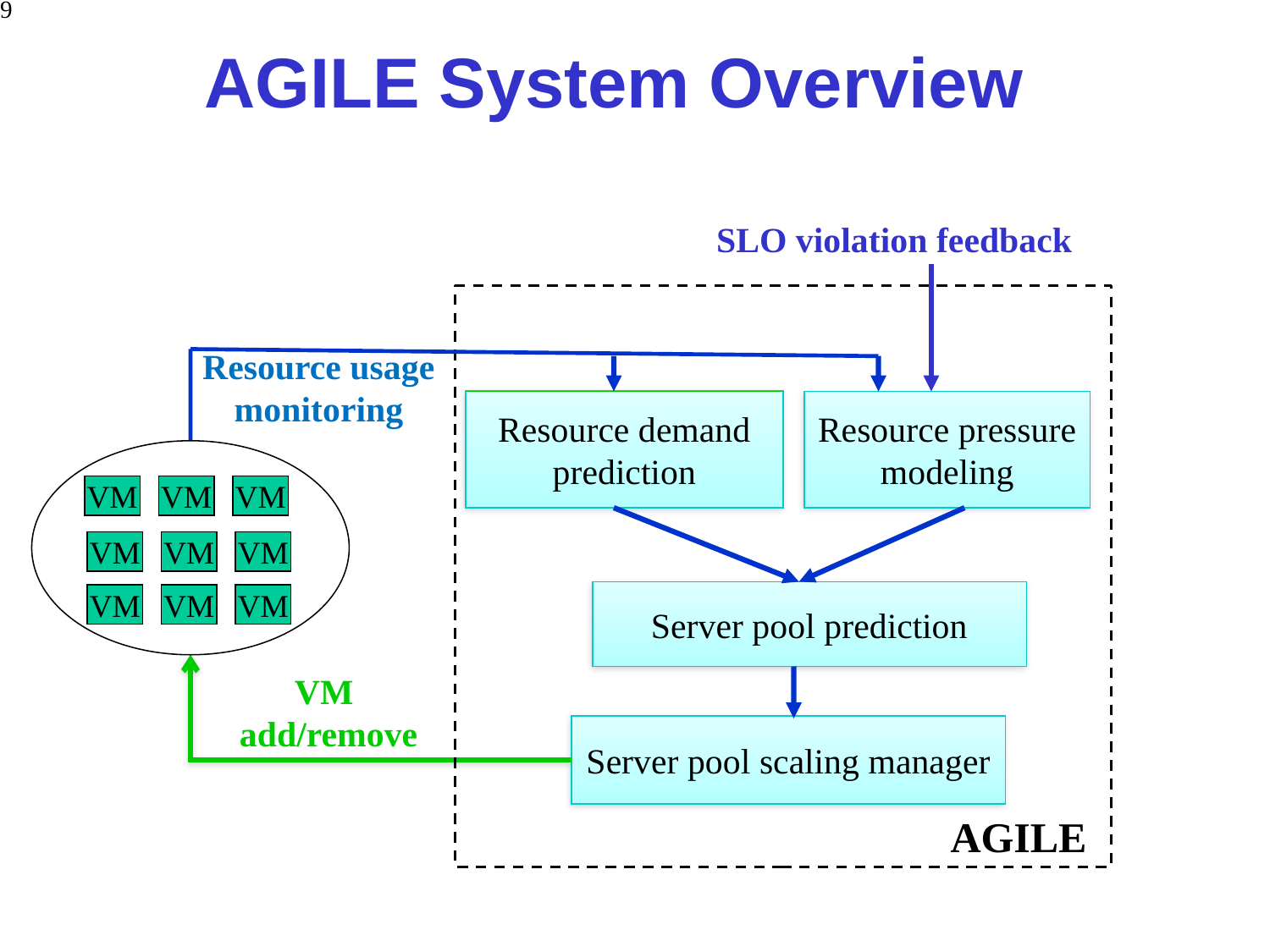

# AGILE System Overview
SLO violation feedback

AGILE
Resource usage monitoring

Resource demand prediction
Resource pressure modeling

VM
VM
VM
VM
VM
VM

Server pool prediction
VM
VM
VM
VM
add/remove

Server pool scaling manager
49